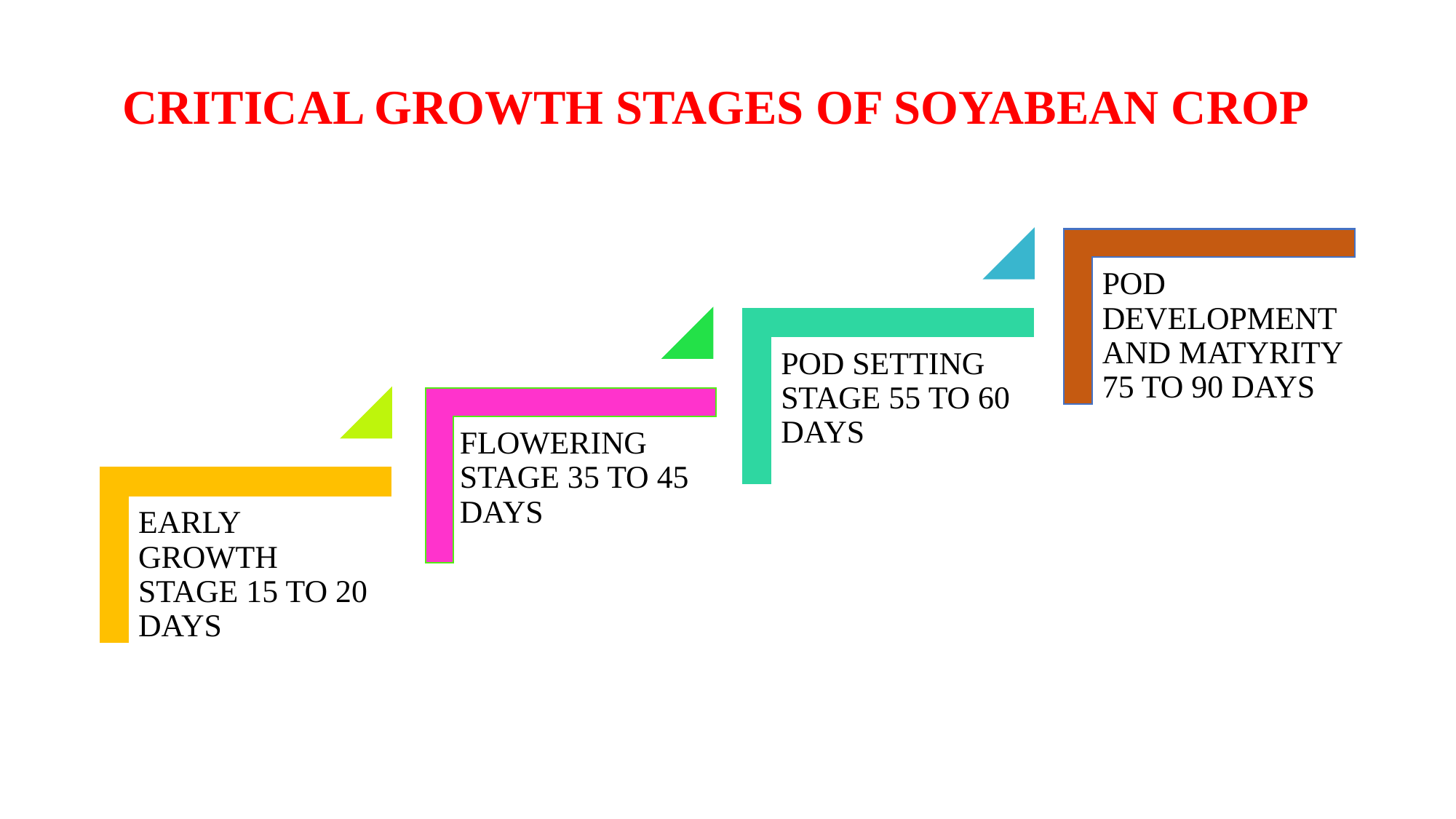

# CRITICAL GROWTH STAGES OF SOYABEAN CROP
EARLY GROWTH STAGE 15 TO 20  DAYS
FLOWERING STAGE 35 TO 45 DAYS
POD SETTING STAGE 55 TO 60 DAYS
POD DEVELOPMENT AND MATYRITY 75 TO 90 DAYS